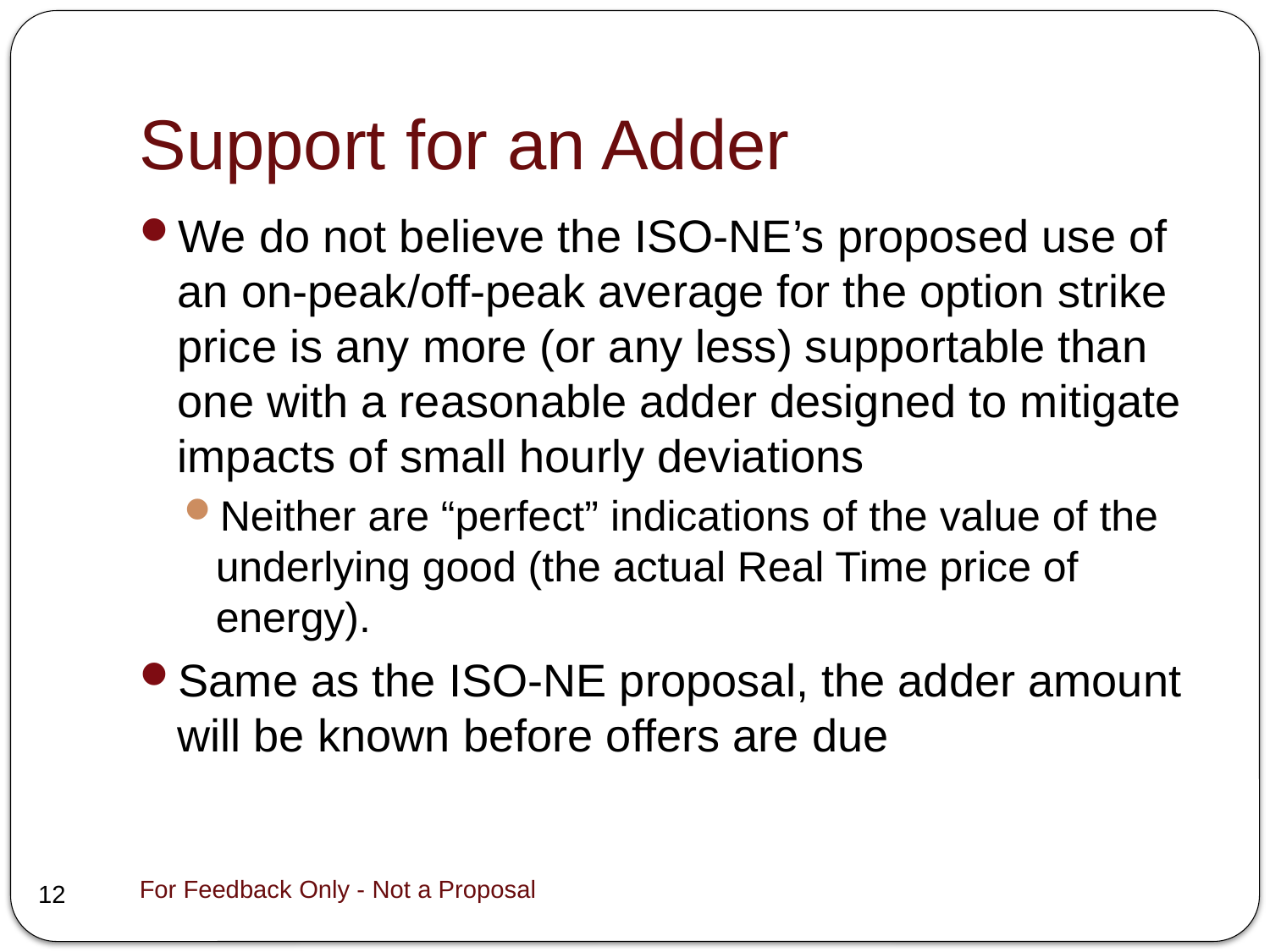

# Support for an Adder
We do not believe the ISO-NE’s proposed use of an on-peak/off-peak average for the option strike price is any more (or any less) supportable than one with a reasonable adder designed to mitigate impacts of small hourly deviations
Neither are “perfect” indications of the value of the underlying good (the actual Real Time price of energy).
Same as the ISO-NE proposal, the adder amount will be known before offers are due
For Feedback Only - Not a Proposal
12